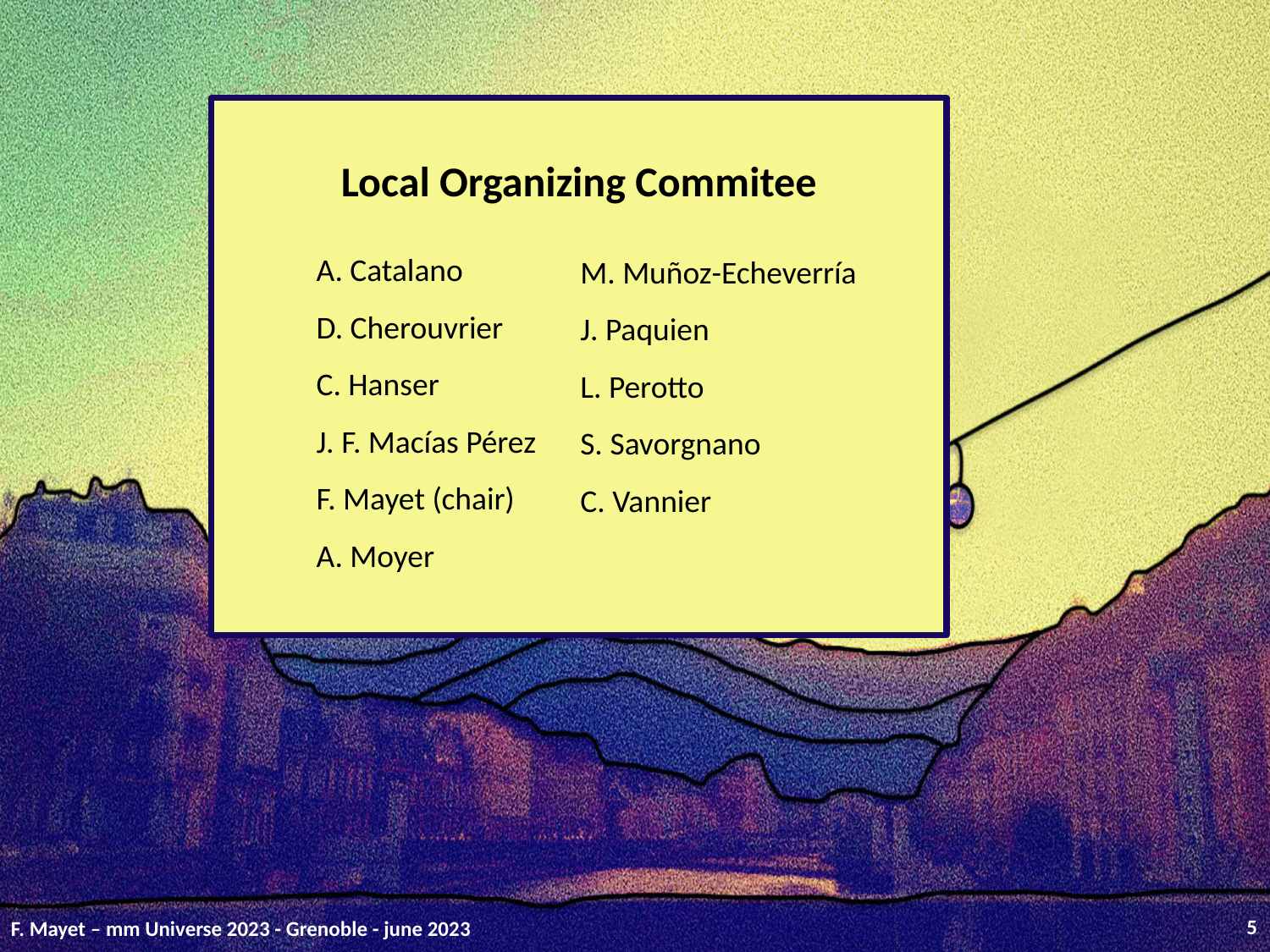

Local Organizing Commitee

A. Catalano
D. Cherouvrier
C. Hanser
J. F. Macías Pérez
F. Mayet (chair)
A. Moyer

M. Muñoz-Echeverría
J. Paquien
L. Perotto
S. Savorgnano
C. Vannier
5
F. Mayet – mm Universe 2023 - Grenoble - june 2023